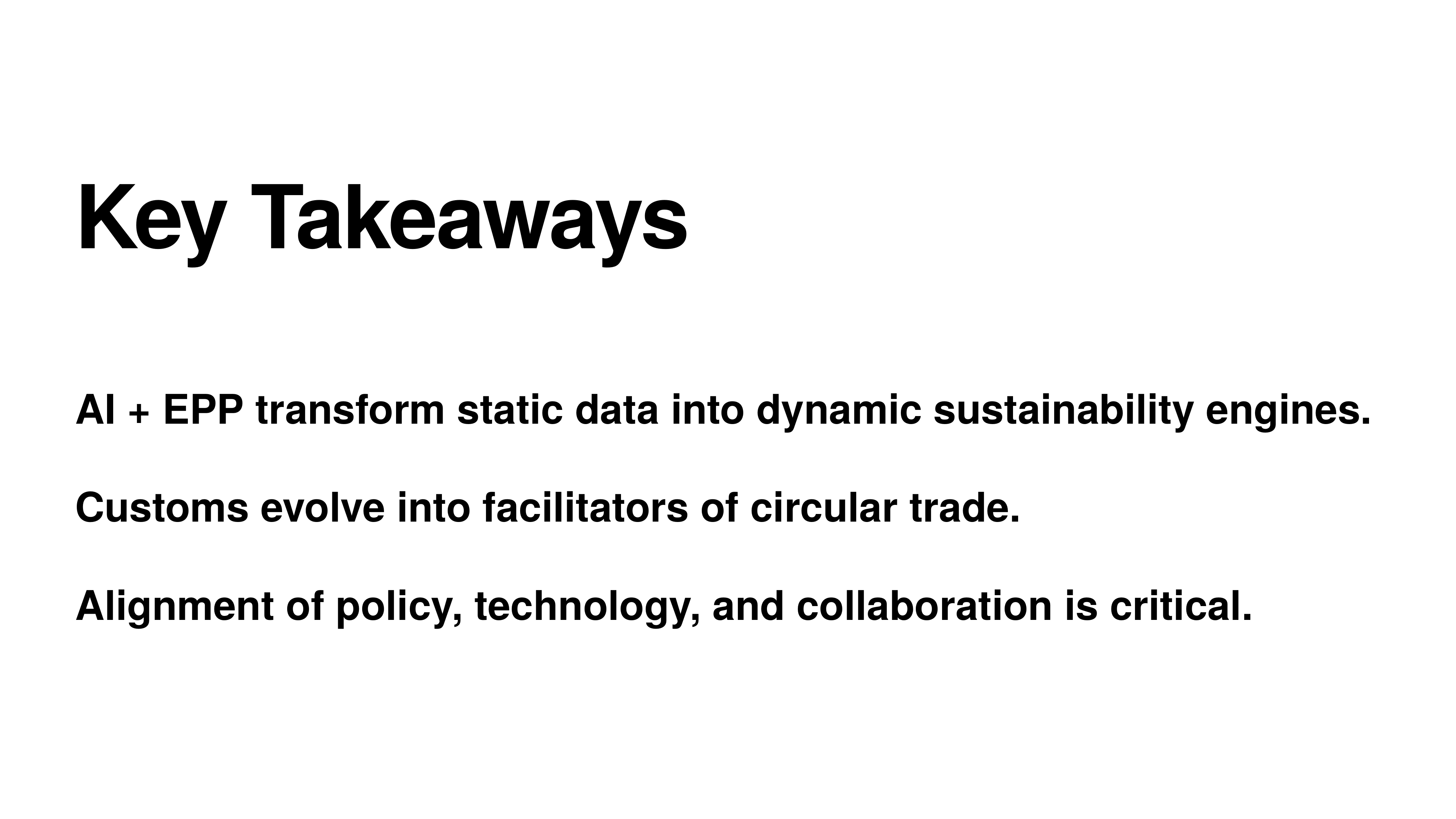

13
# Key Takeaways
AI + EPP transform static data into dynamic sustainability engines.

Customs evolve into facilitators of circular trade.

Alignment of policy, technology, and collaboration is critical.